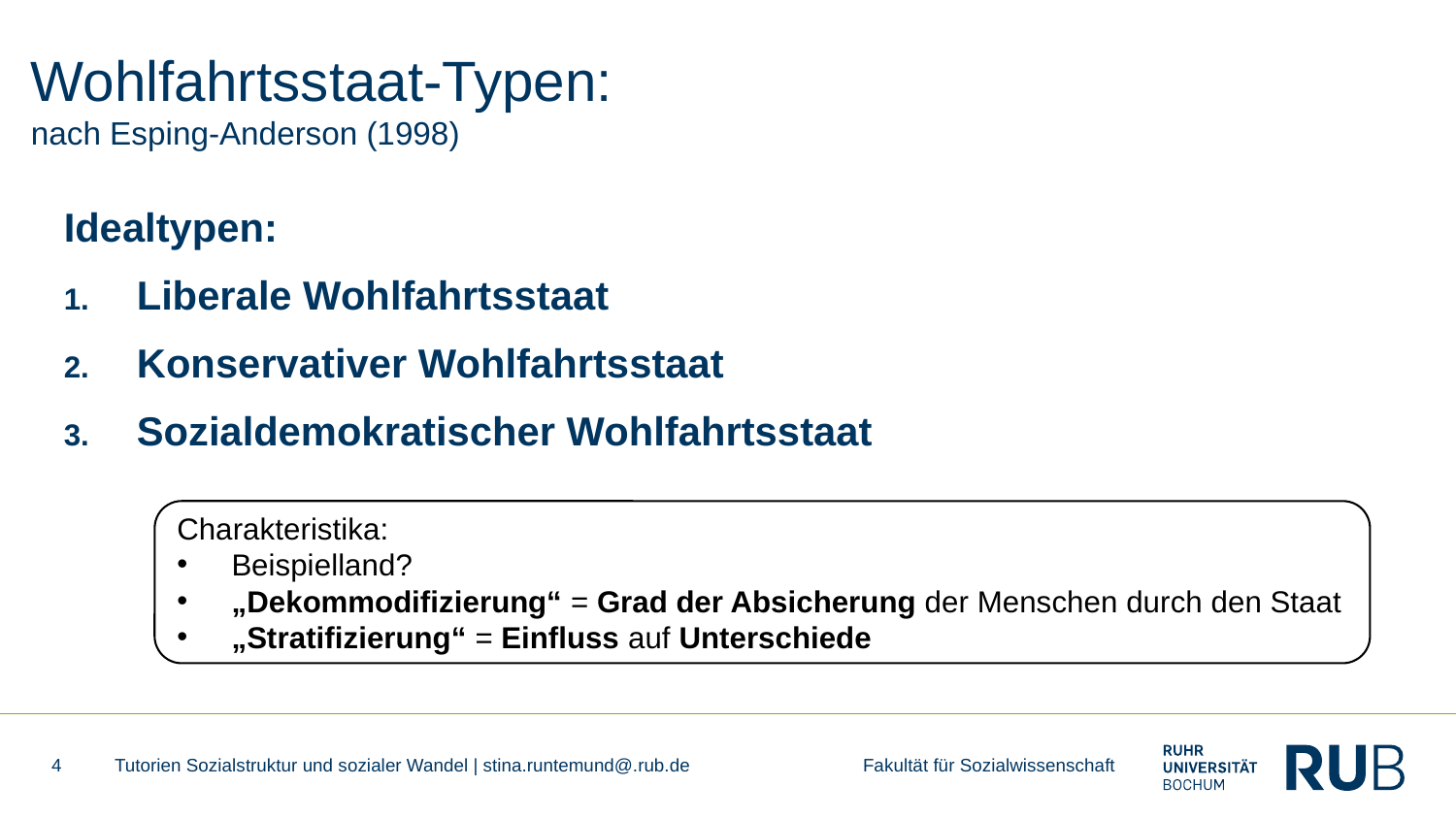

# Wohlfahrtsstaat-Typen: nach Esping-Anderson (1998)
Idealtypen:
Liberale Wohlfahrtsstaat
Konservativer Wohlfahrtsstaat
Sozialdemokratischer Wohlfahrtsstaat
Charakteristika:
Beispielland?
„Dekommodifizierung“ = Grad der Absicherung der Menschen durch den Staat
„Stratifizierung“ = Einfluss auf Unterschiede
4
Tutorien Sozialstruktur und sozialer Wandel | stina.runtemund@.rub.de                                  Fakultät für Sozialwissenschaft